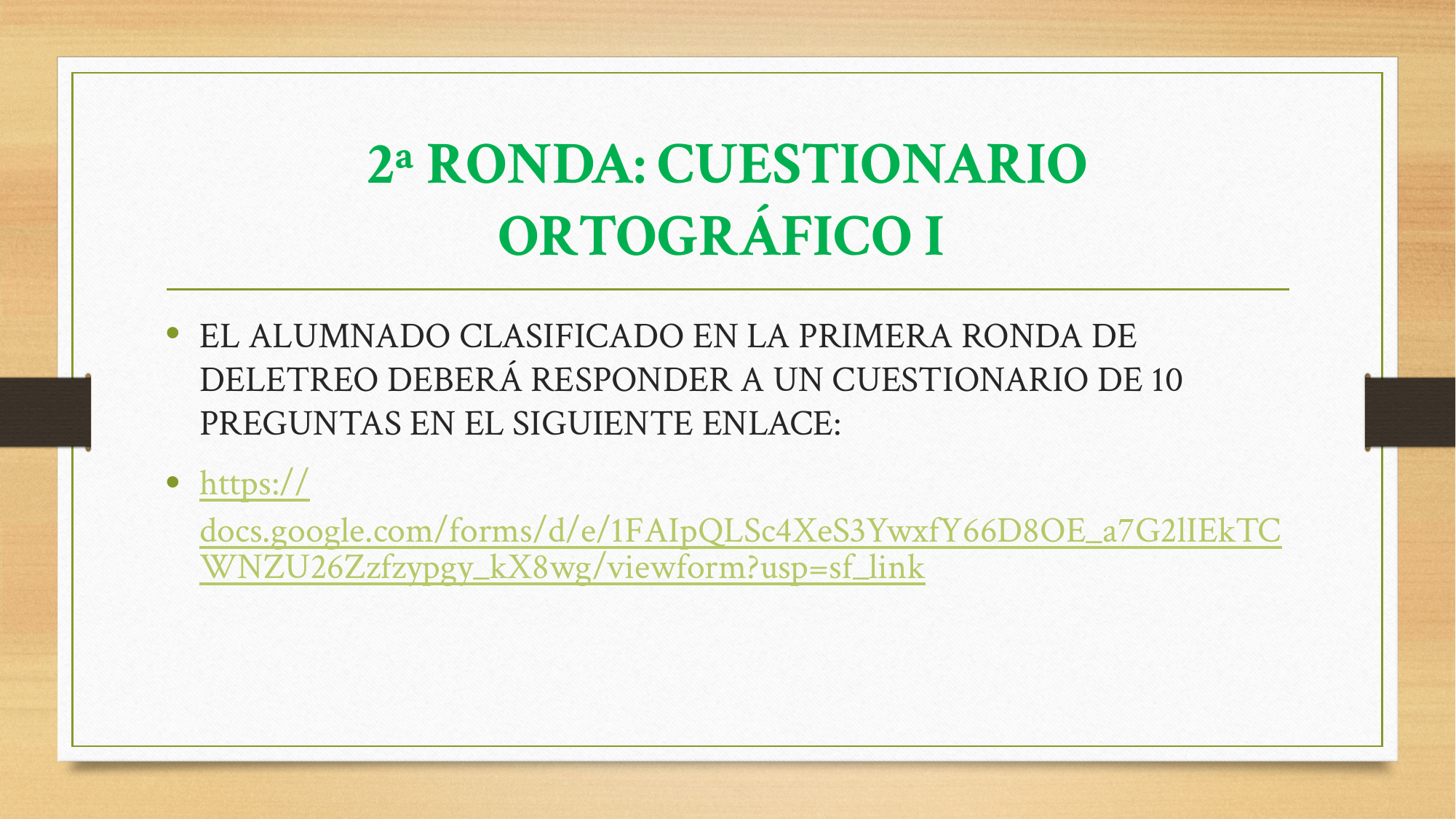

# 2ª RONDA: CUESTIONARIO ORTOGRÁFICO I
EL ALUMNADO CLASIFICADO EN LA PRIMERA RONDA DE DELETREO DEBERÁ RESPONDER A UN CUESTIONARIO DE 10 PREGUNTAS EN EL SIGUIENTE ENLACE:
https://docs.google.com/forms/d/e/1FAIpQLSc4XeS3YwxfY66D8OE_a7G2lIEkTCWNZU26Zzfzypgy_kX8wg/viewform?usp=sf_link